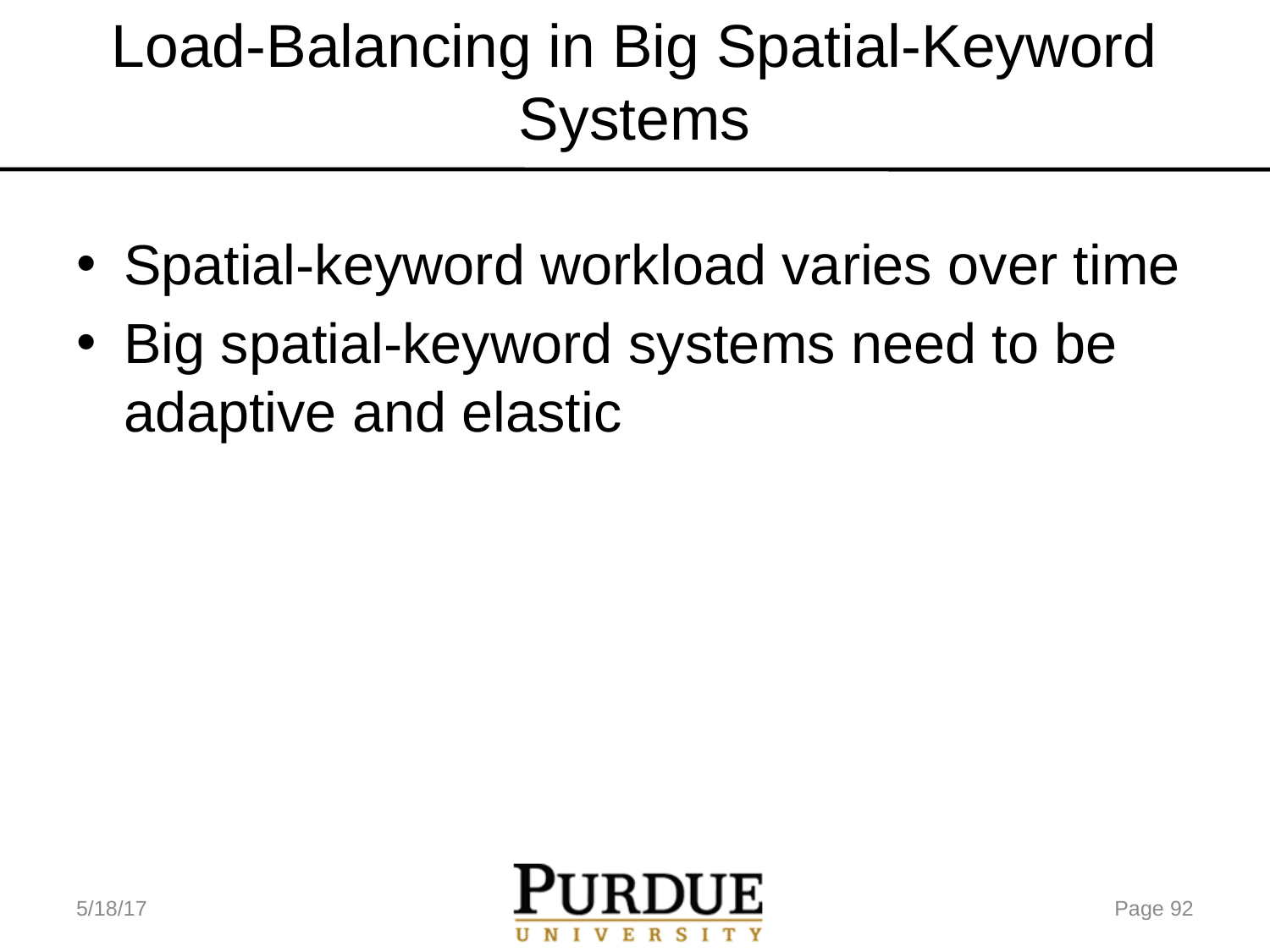

# Load-Balancing in Big Spatial-Keyword Systems
Spatial-keyword workload varies over time
Big spatial-keyword systems need to be adaptive and elastic
5/18/17
Page 92